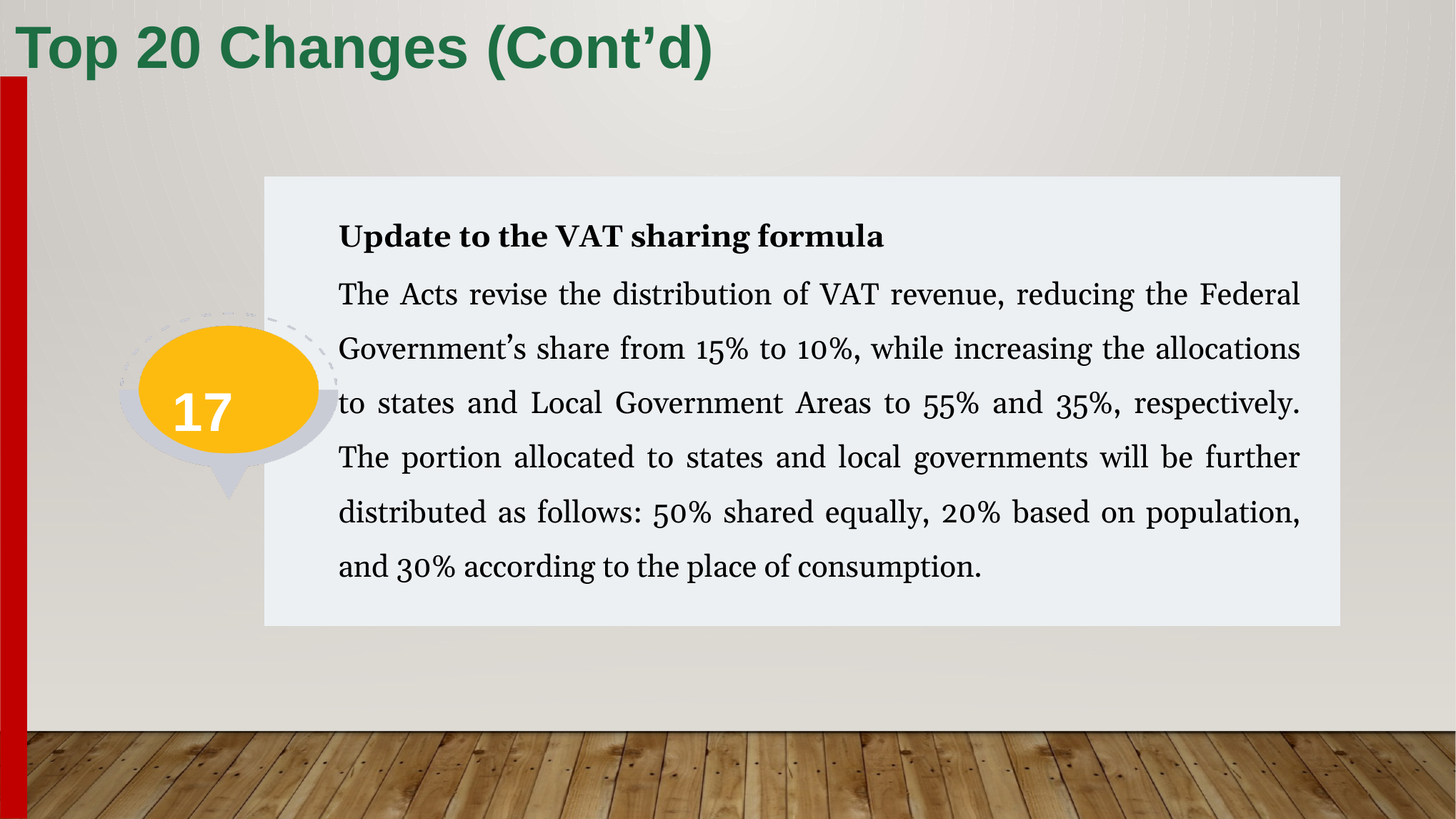

Top 20 Changes (Cont’d)

Update to the VAT sharing formula
The Acts revise the distribution of VAT revenue, reducing the Federal Government’s share from 15% to 10%, while increasing the allocations to states and Local Government Areas to 55% and 35%, respectively. The portion allocated to states and local governments will be further distributed as follows: 50% shared equally, 20% based on population, and 30% according to the place of consumption.

17